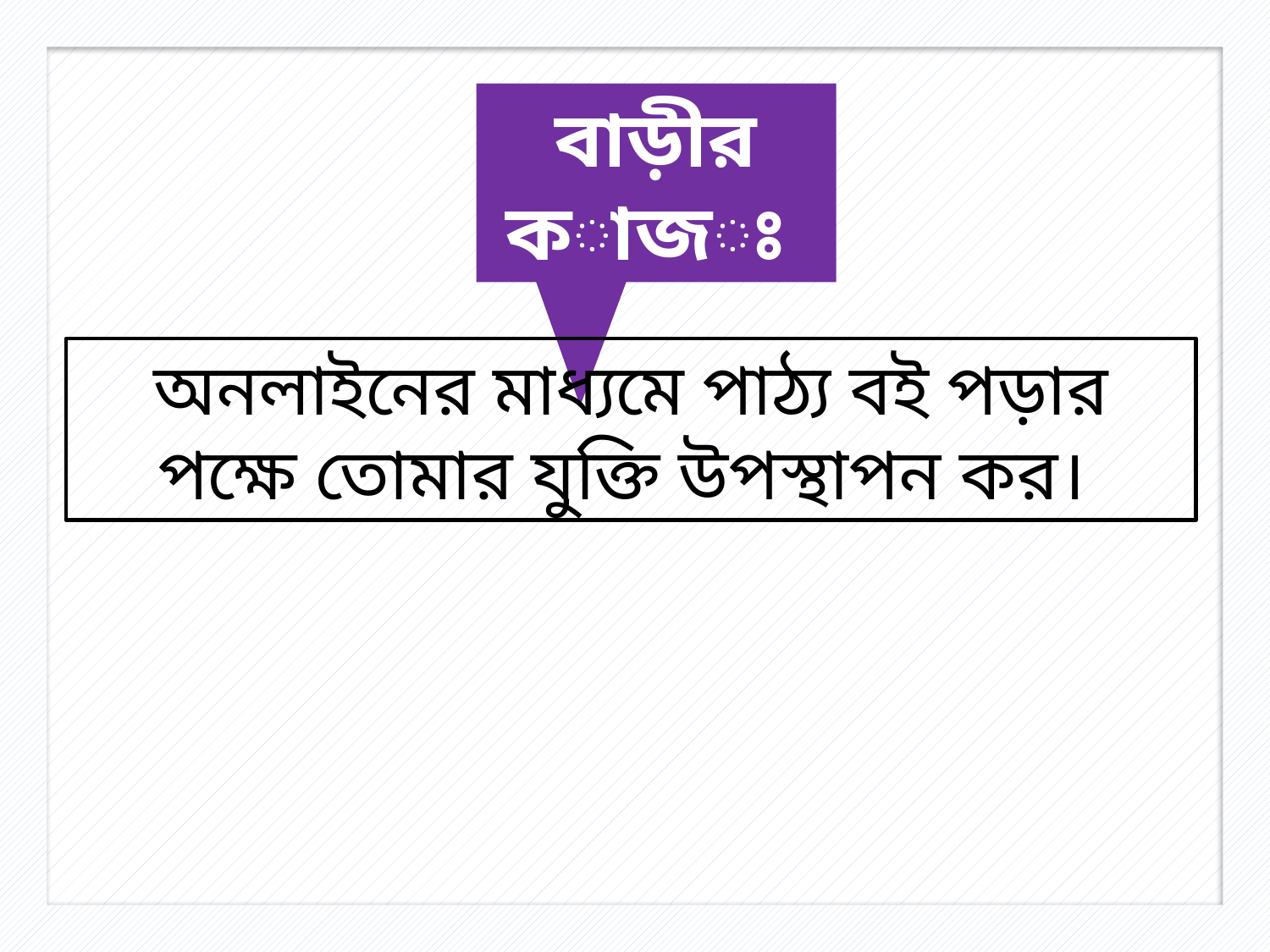

বাড়ীর কাজঃ
অনলাইনের মাধ্যমে পাঠ্য বই পড়ার পক্ষে তোমার যুক্তি উপস্থাপন কর।